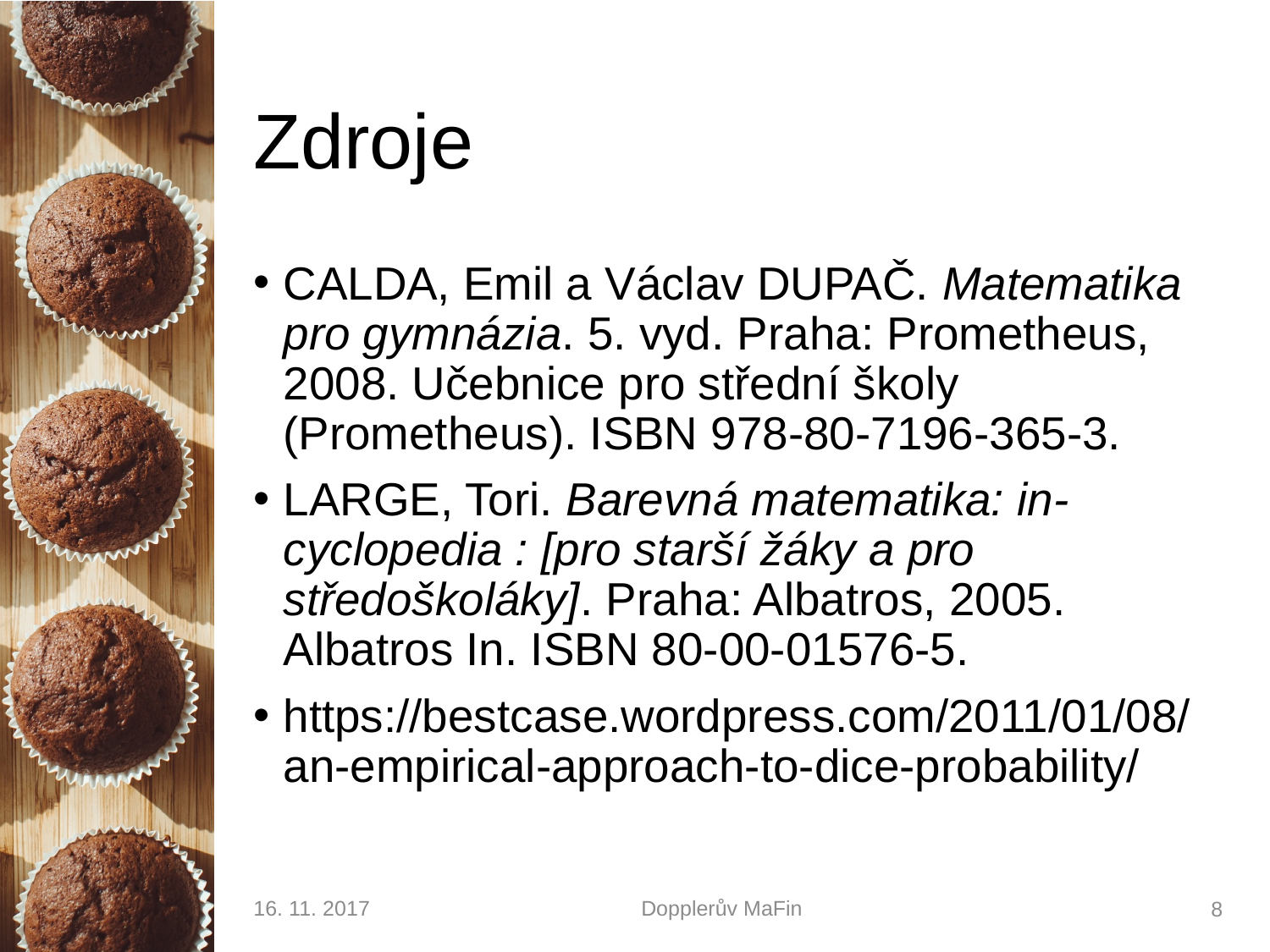

# Zdroje
CALDA, Emil a Václav DUPAČ. Matematika pro gymnázia. 5. vyd. Praha: Prometheus, 2008. Učebnice pro střední školy (Prometheus). ISBN 978-80-7196-365-3.
LARGE, Tori. Barevná matematika: in-cyclopedia : [pro starší žáky a pro středoškoláky]. Praha: Albatros, 2005. Albatros In. ISBN 80-00-01576-5.
https://bestcase.wordpress.com/2011/01/08/an-empirical-approach-to-dice-probability/
16. 11. 2017
Dopplerův MaFin
8